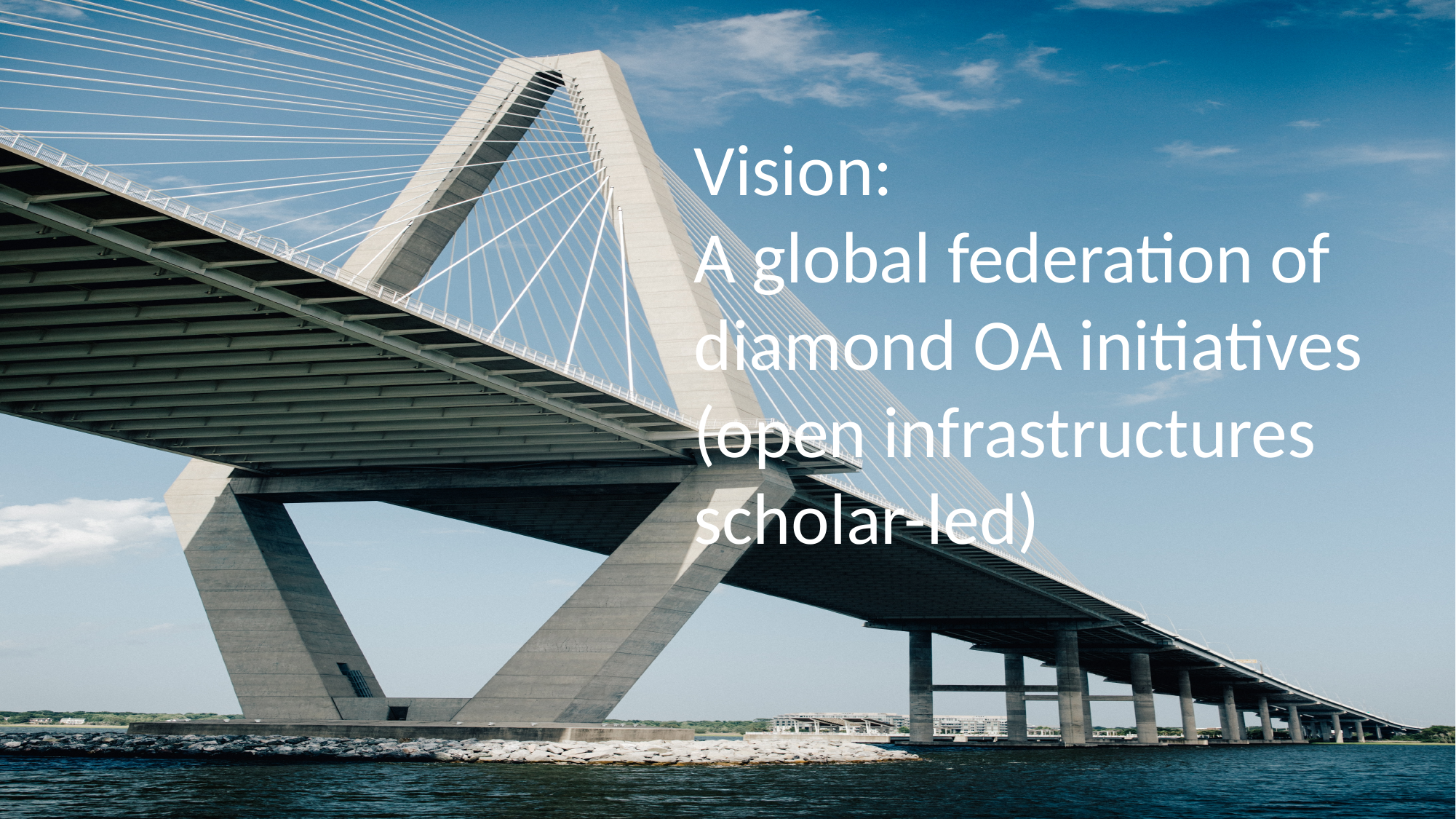

Vision:
A global federation of diamond OA initiatives
(open infrastructures scholar-led)